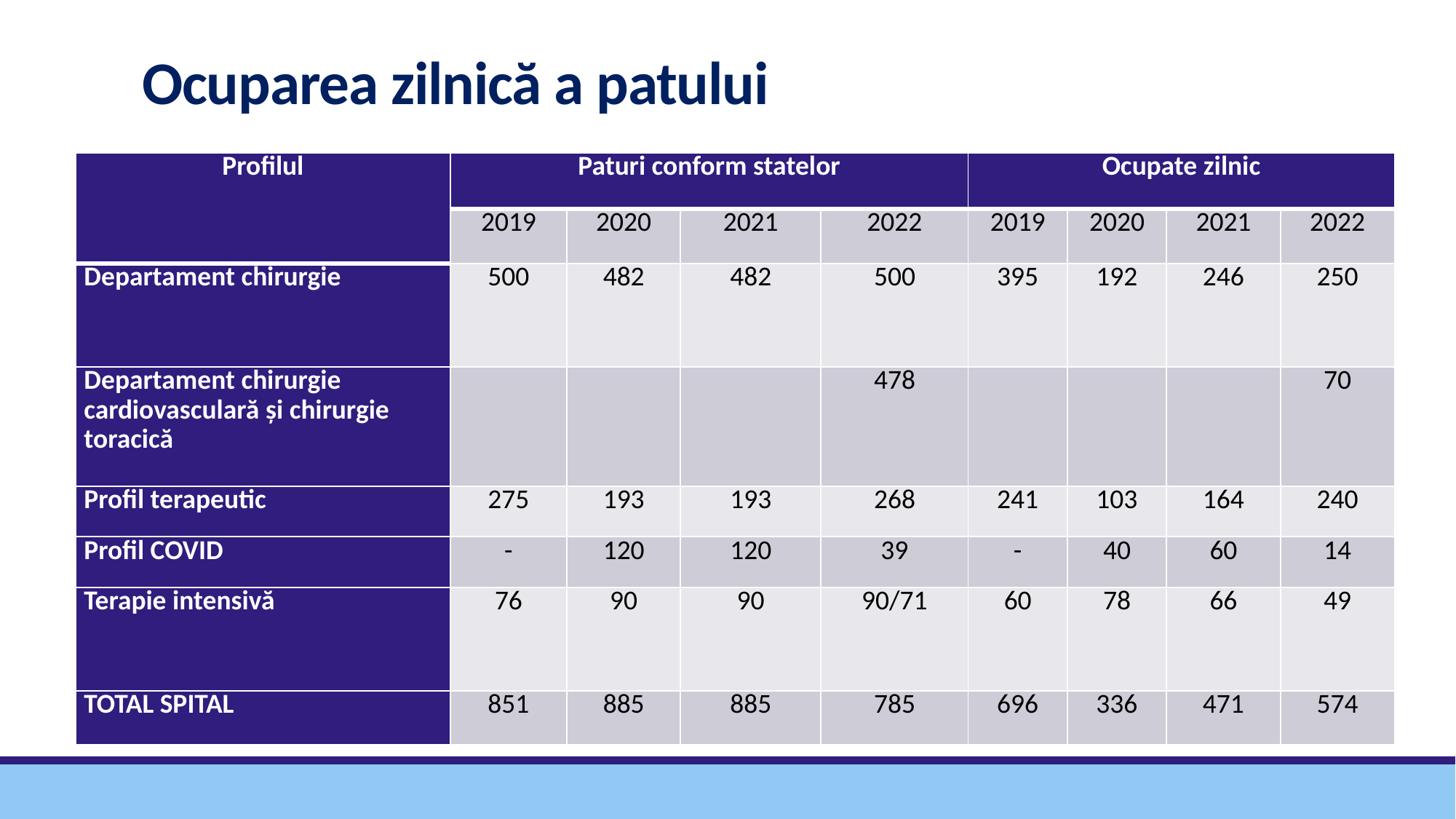

# Ocuparea zilnică a patului
| Profilul | Paturi conform statelor |  |  |  | Ocupate zilnic |  |  |  |
| --- | --- | --- | --- | --- | --- | --- | --- | --- |
|  | 2019 | 2020 | 2021 | 2022 | 2019 | 2020 | 2021 | 2022 |
| Departament chirurgie | 500 | 482 | 482 | 500 | 395 | 192 | 246 | 250 |
| Departament chirurgie cardiovasculară și chirurgie toracică |  |  |  | 478 |  |  |  | 70 |
| Profil terapeutic | 275 | 193 | 193 | 268 | 241 | 103 | 164 | 240 |
| Profil COVID | - | 120 | 120 | 39 | - | 40 | 60 | 14 |
| Terapie intensivă | 76 | 90 | 90 | 90/71 | 60 | 78 | 66 | 49 |
| TOTAL SPITAL | 851 | 885 | 885 | 785 | 696 | 336 | 471 | 574 |